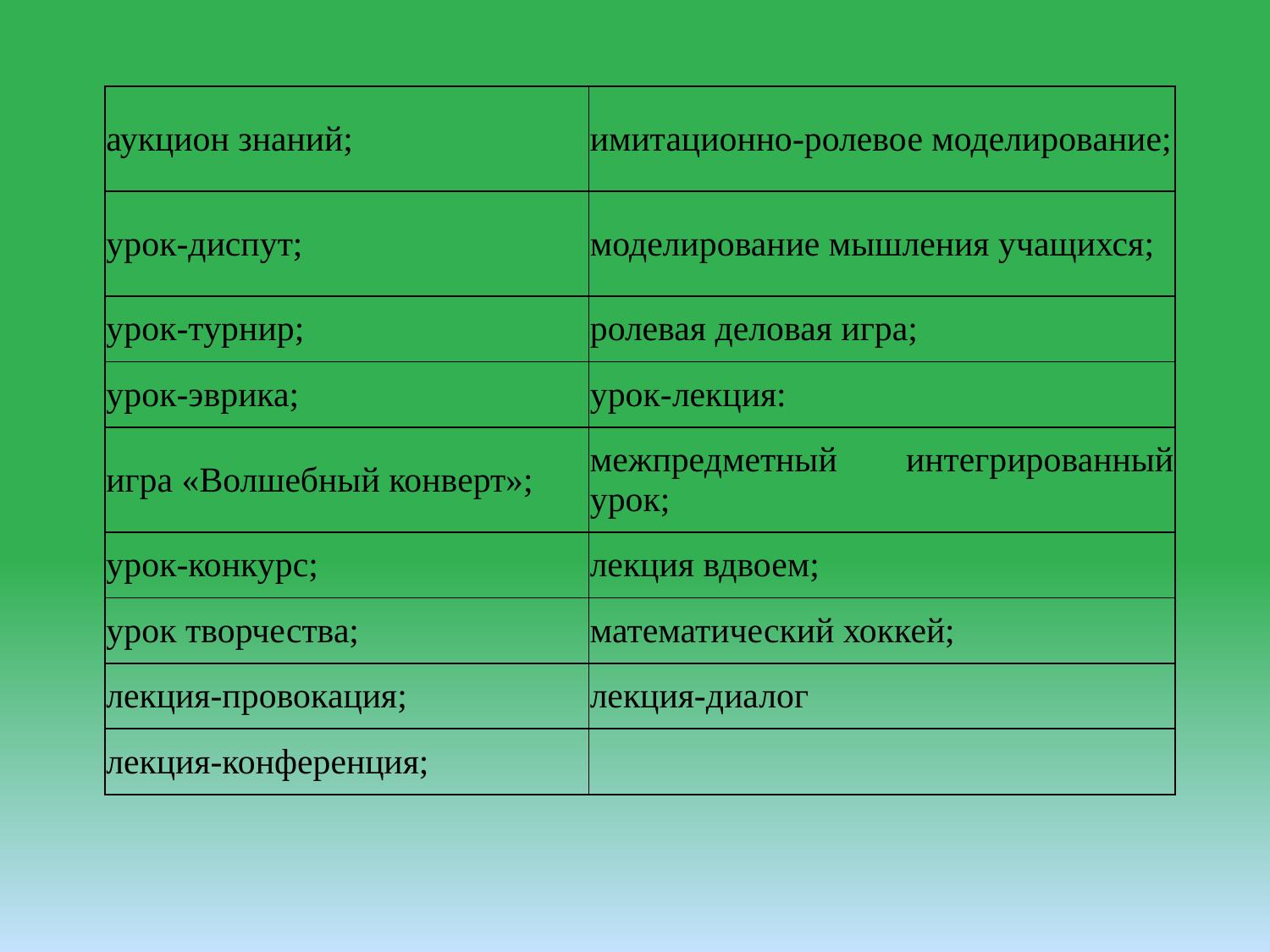

#
| аукцион знаний; | имитационно-ролевое моделирование; |
| --- | --- |
| урок-диспут; | моделирование мышления учащихся; |
| урок-турнир; | ролевая деловая игра; |
| урок-эврика; | урок-лекция: |
| игра «Волшебный конверт»; | межпредметный интегрированный урок; |
| урок-конкурс; | лекция вдвоем; |
| урок творчества; | математический хоккей; |
| лекция-провокация; | лекция-диалог |
| лекция-конференция; |  |